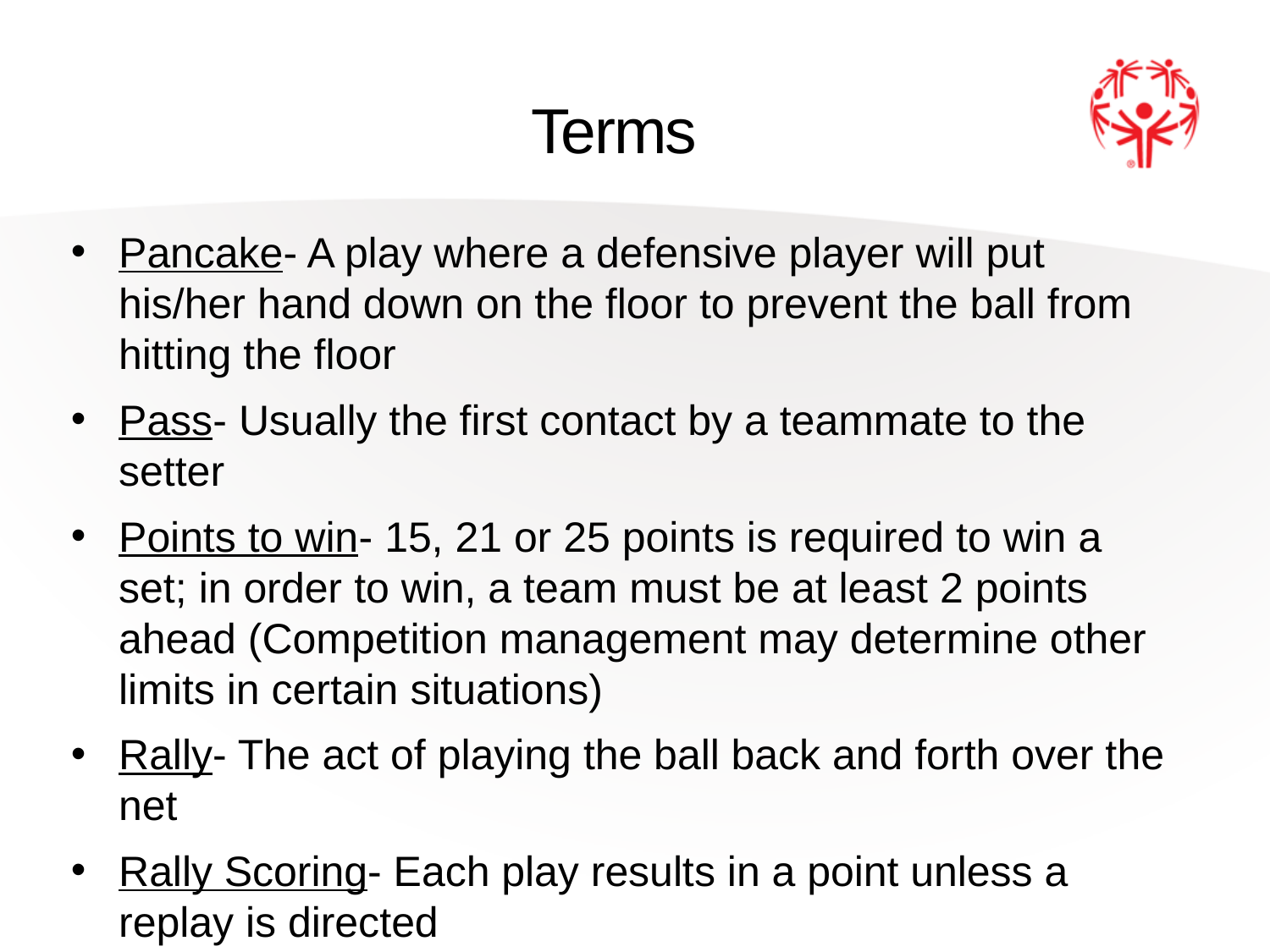

# Terms
Pancake- A play where a defensive player will put his/her hand down on the floor to prevent the ball from hitting the floor
Pass- Usually the first contact by a teammate to the setter
Points to win- 15, 21 or 25 points is required to win a set; in order to win, a team must be at least 2 points ahead (Competition management may determine other limits in certain situations)
Rally- The act of playing the ball back and forth over the net
Rally Scoring- Each play results in a point unless a replay is directed